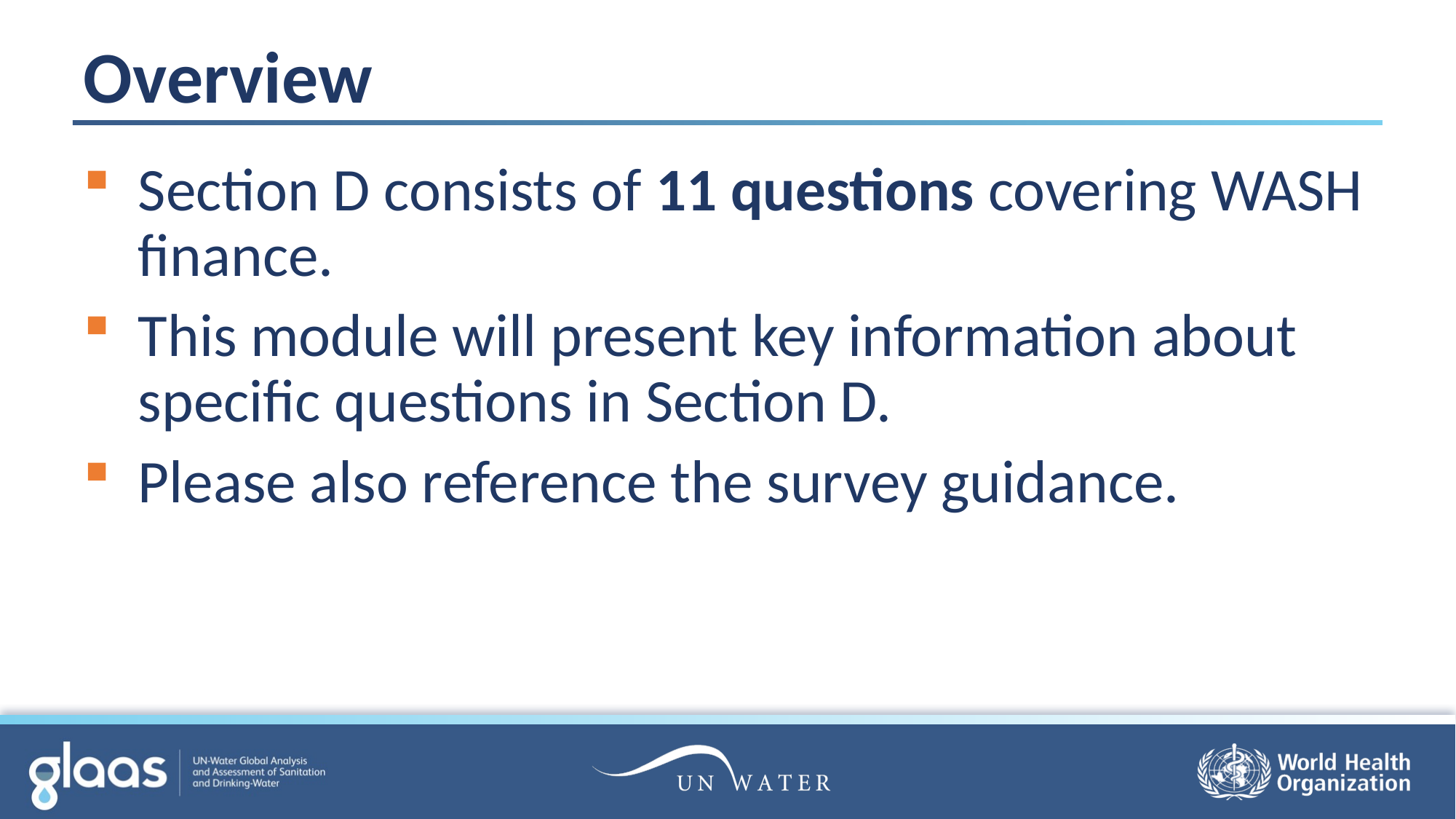

# Overview
Section D consists of 11 questions covering WASH finance.
This module will present key information about specific questions in Section D.
Please also reference the survey guidance.